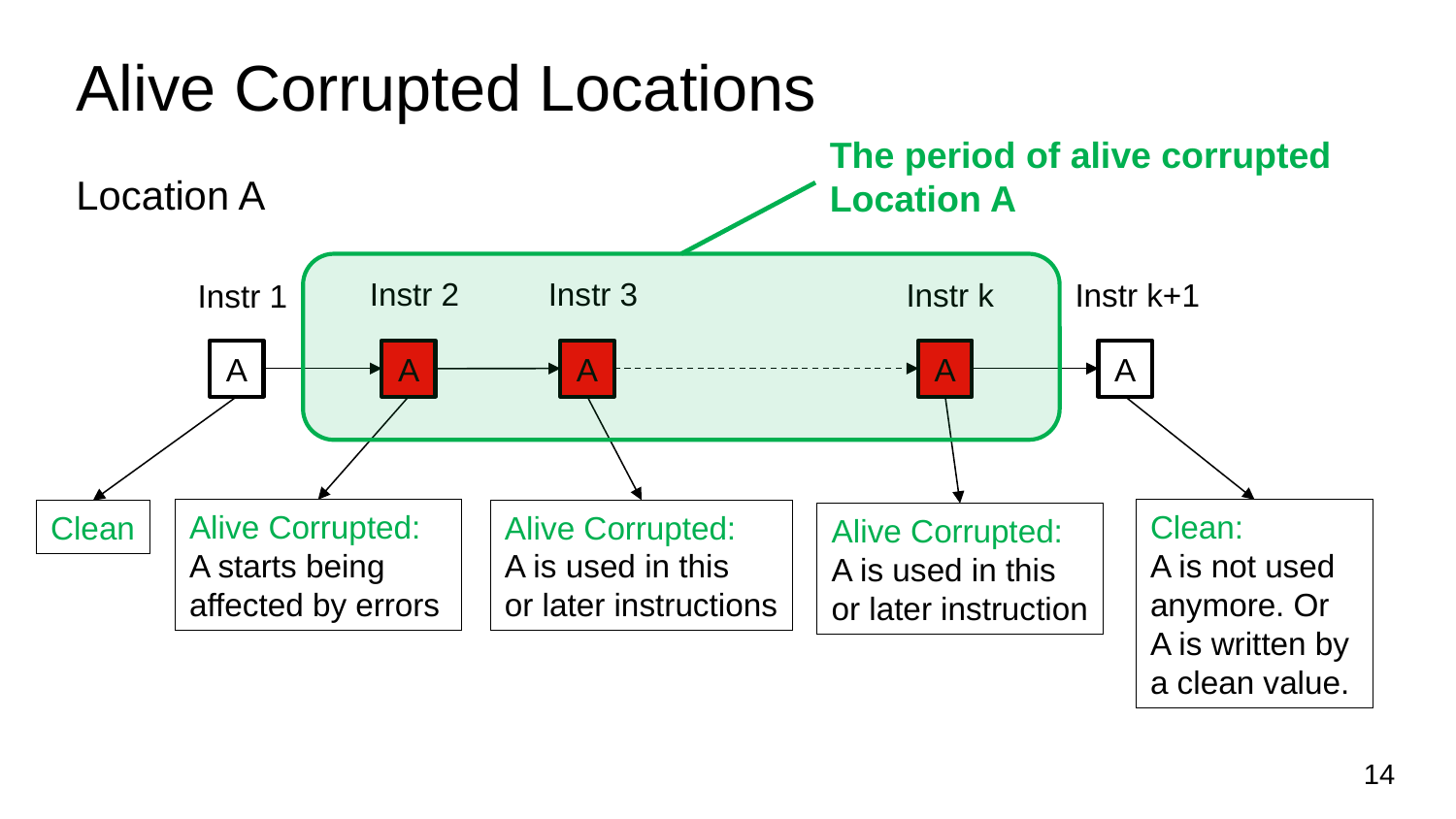

# Alive Corrupted Locations
The period of alive corrupted Location A
Location A

Instr 2
Instr 3
Instr k
Instr k+1
Instr 1
A
A
A
A
A
Alive Corrupted:
A starts being affected by errors
Clean:
A is not used
anymore. Or
A is written by
a clean value.
Alive Corrupted:
A is used in this
or later instructions
Clean
Alive Corrupted:
A is used in this
or later instruction
14